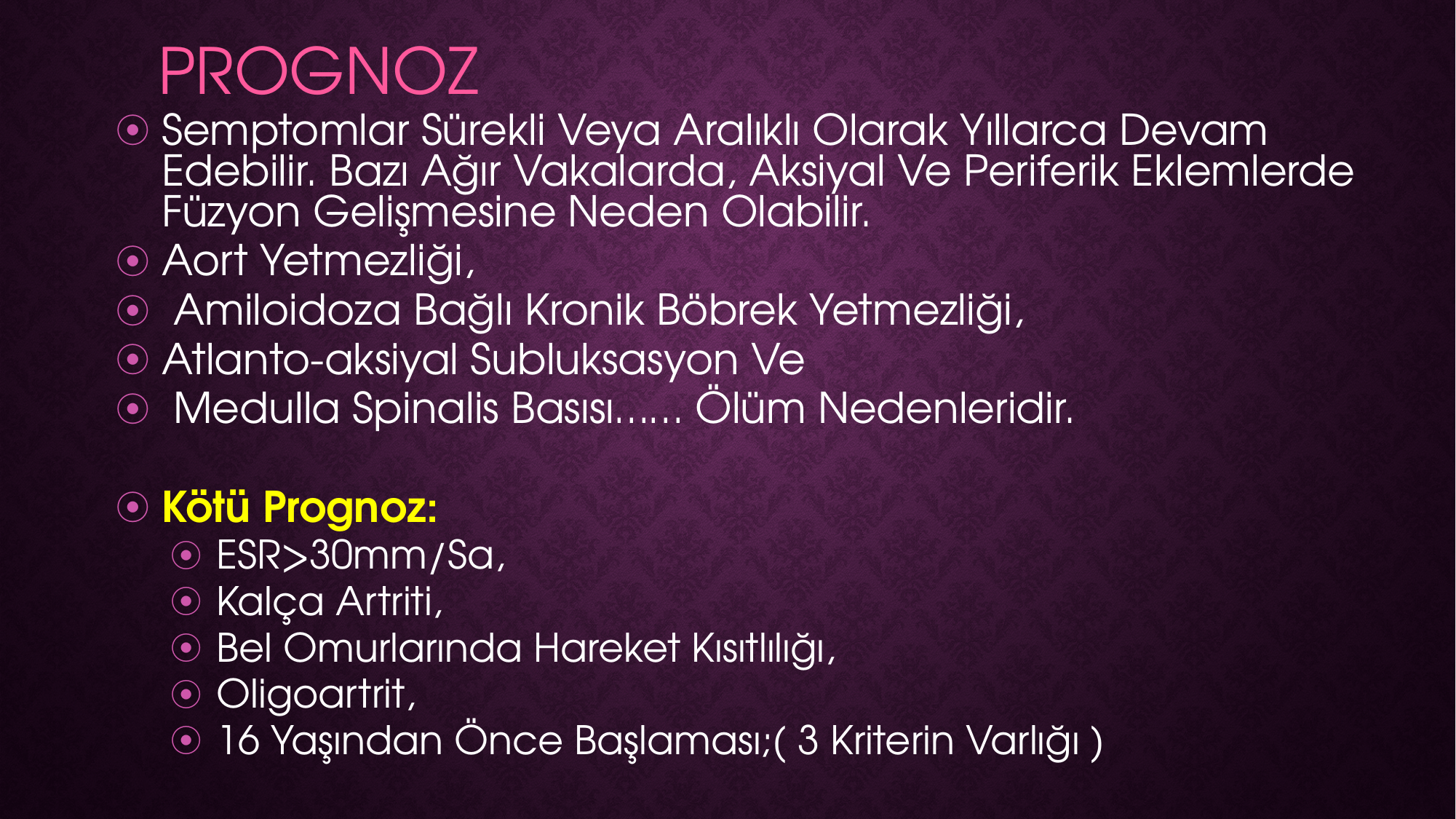

# PROGNOZ
Semptomlar Sürekli Veya Aralıklı Olarak Yıllarca Devam Edebilir. Bazı Ağır Vakalarda, Aksiyal Ve Periferik Eklemlerde Füzyon Gelişmesine Neden Olabilir.
Aort Yetmezliği,
 Amiloidoza Bağlı Kronik Böbrek Yetmezliği,
Atlanto-aksiyal Subluksasyon Ve
 Medulla Spinalis Basısı…… Ölüm Nedenleridir.

Kötü Prognoz:
ESR>30mm/Sa,
Kalça Artriti,
Bel Omurlarında Hareket Kısıtlılığı,
Oligoartrit,
16 Yaşından Önce Başlaması;( 3 Kriterin Varlığı )